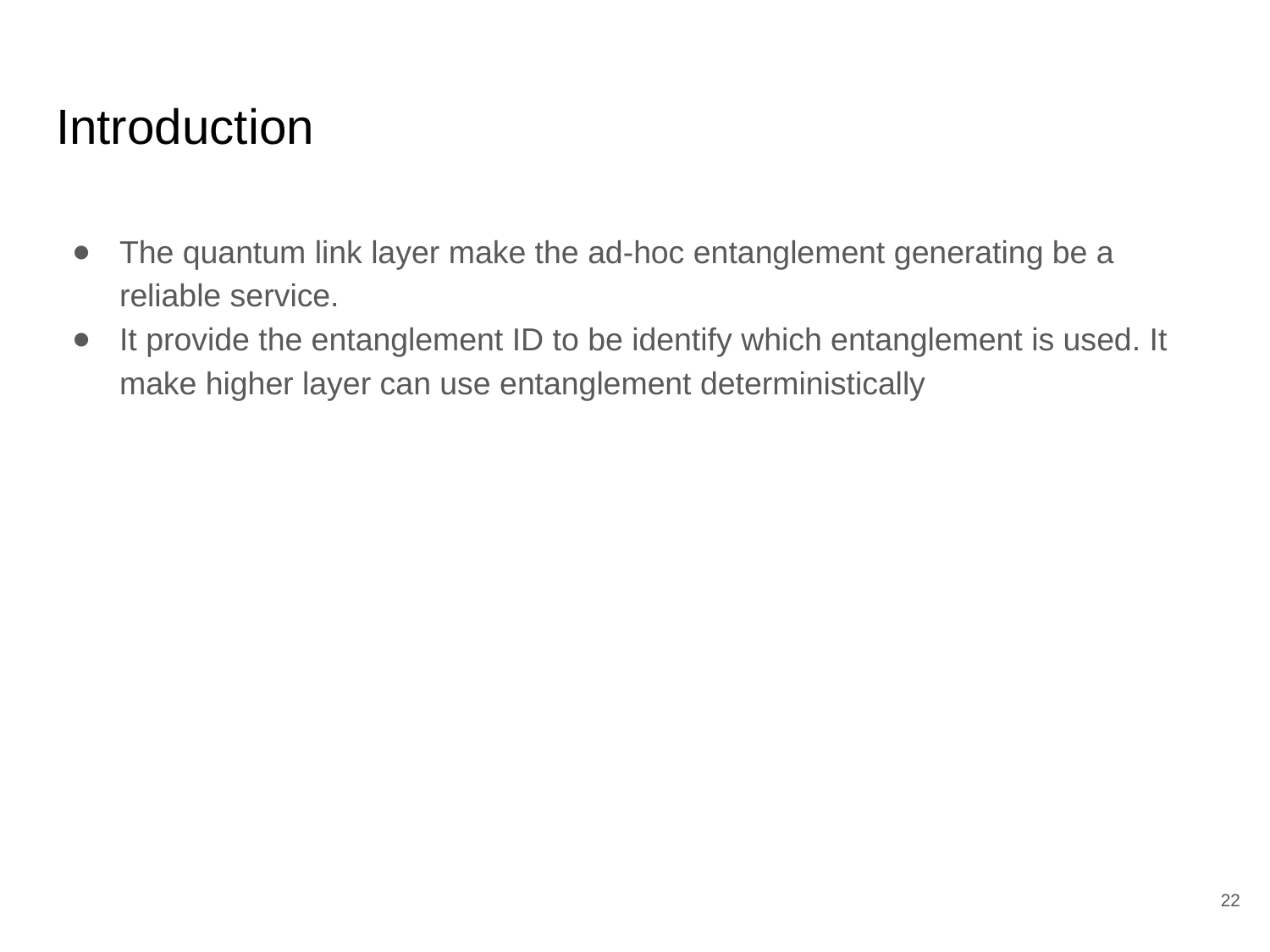

# Introduction
The quantum link layer make the ad-hoc entanglement generating be a reliable service.
It provide the entanglement ID to be identify which entanglement is used. It make higher layer can use entanglement deterministically
22